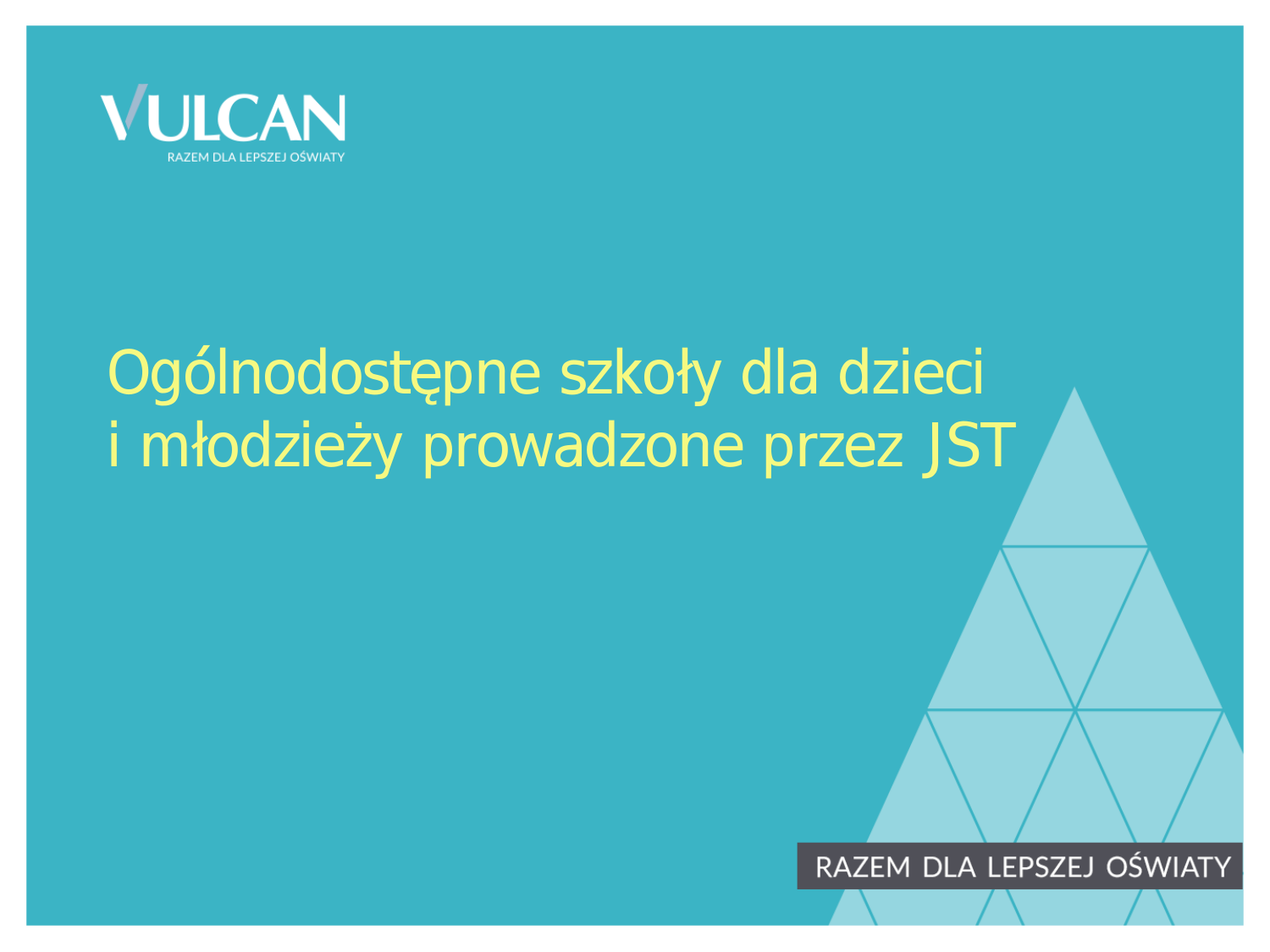

# Ogólnodostępne szkoły dla dzieci i młodzieży prowadzone przez JST